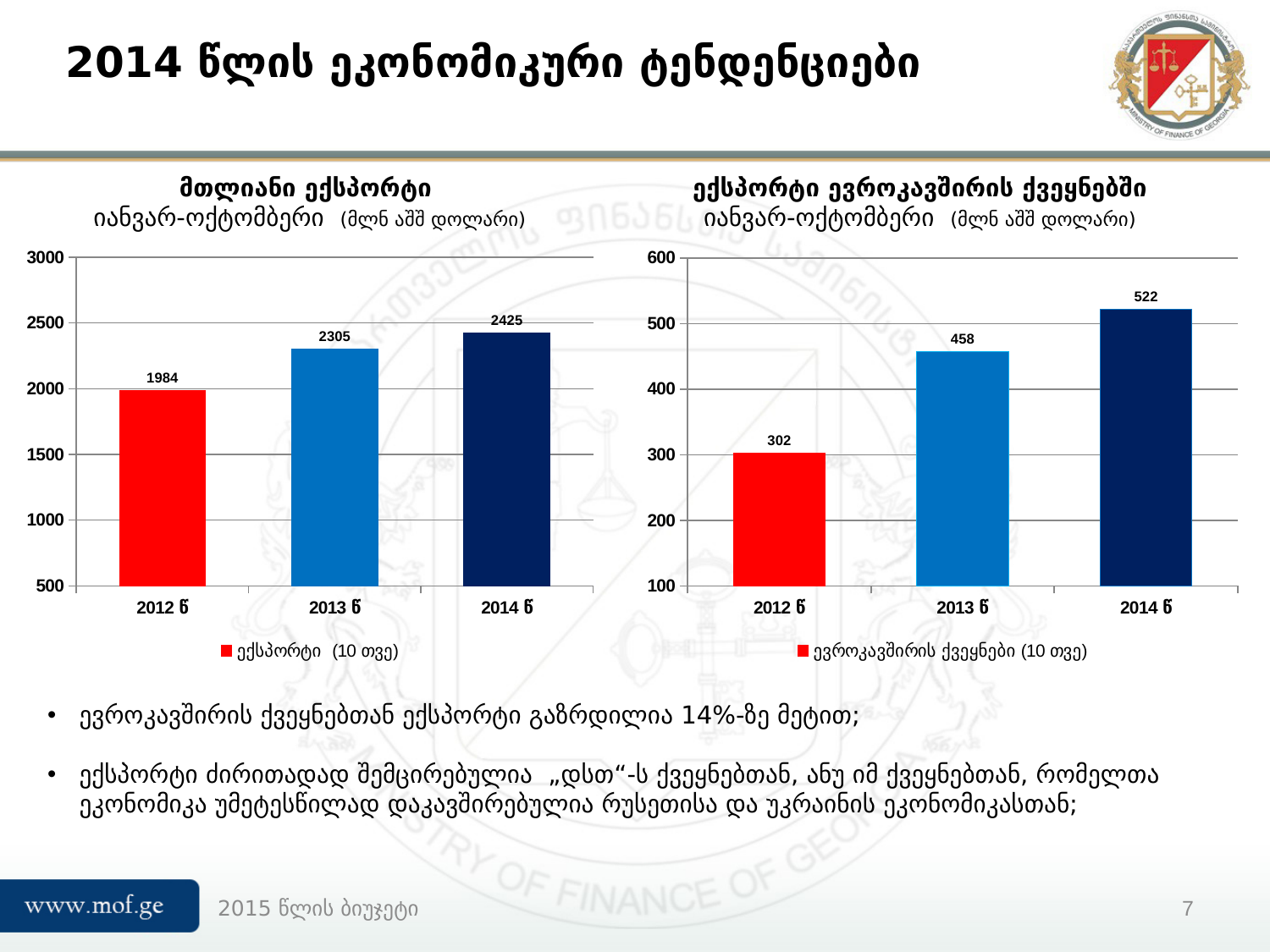

# 2014 წლის ეკონომიკური ტენდენციები
მთლიანი ექსპორტი
იანვარ-ოქტომბერი  (მლნ აშშ დოლარი)
ექსპორტი ევროკავშირის ქვეყნებში
იანვარ-ოქტომბერი  (მლნ აშშ დოლარი)

[unsupported chart]

[unsupported chart]

ევროკავშირის ქვეყნებთან ექსპორტი გაზრდილია 14%-ზე მეტით;

ექსპორტი ძირითადად შემცირებულია  „დსთ“-ს ქვეყნებთან, ანუ იმ ქვეყნებთან, რომელთა ეკონომიკა უმეტესწილად დაკავშირებულია რუსეთისა და უკრაინის ეკონომიკასთან;
2015 წლის ბიუჯეტი
7